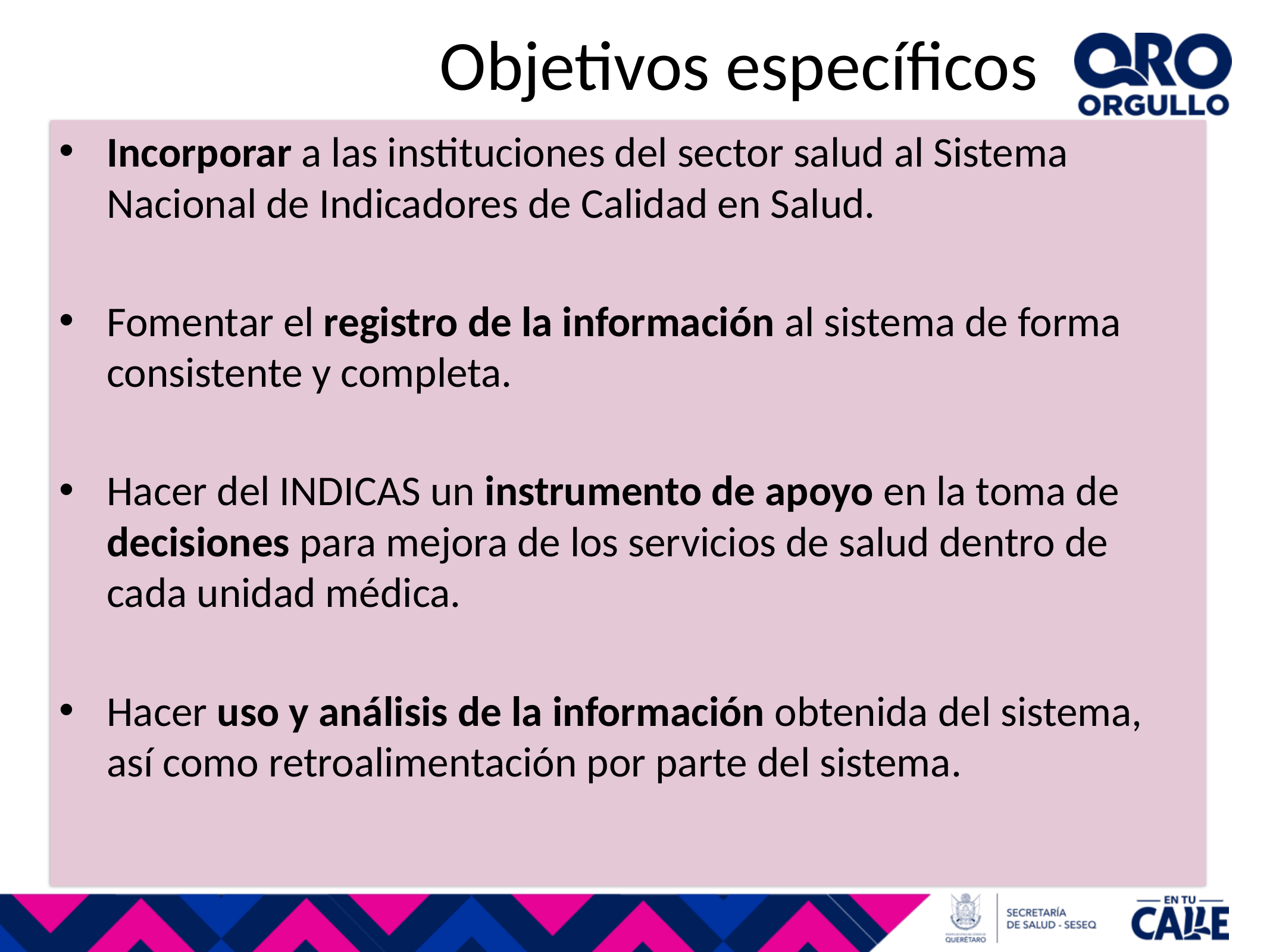

# Objetivos específicos
Incorporar a las instituciones del sector salud al Sistema Nacional de Indicadores de Calidad en Salud.

Fomentar el registro de la información al sistema de forma consistente y completa.

Hacer del INDICAS un instrumento de apoyo en la toma de decisiones para mejora de los servicios de salud dentro de cada unidad médica.

Hacer uso y análisis de la información obtenida del sistema, así como retroalimentación por parte del sistema.